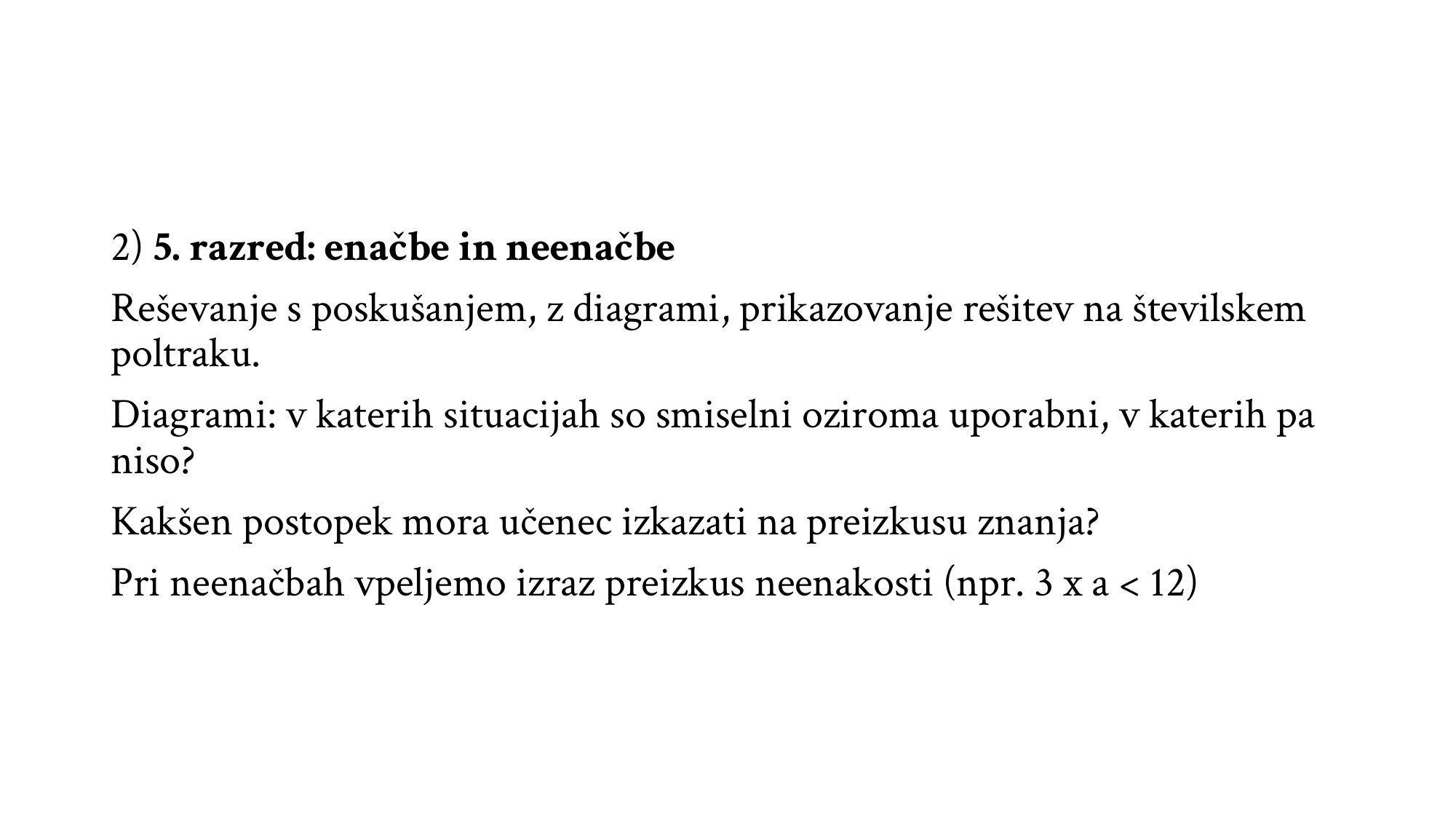

#
2) 5. razred: enačbe in neenačbe
Reševanje s poskušanjem, z diagrami, prikazovanje rešitev na številskem poltraku.
Diagrami: v katerih situacijah so smiselni oziroma uporabni, v katerih pa niso?
Kakšen postopek mora učenec izkazati na preizkusu znanja?
Pri neenačbah vpeljemo izraz preizkus neenakosti (npr. 3 x a < 12)